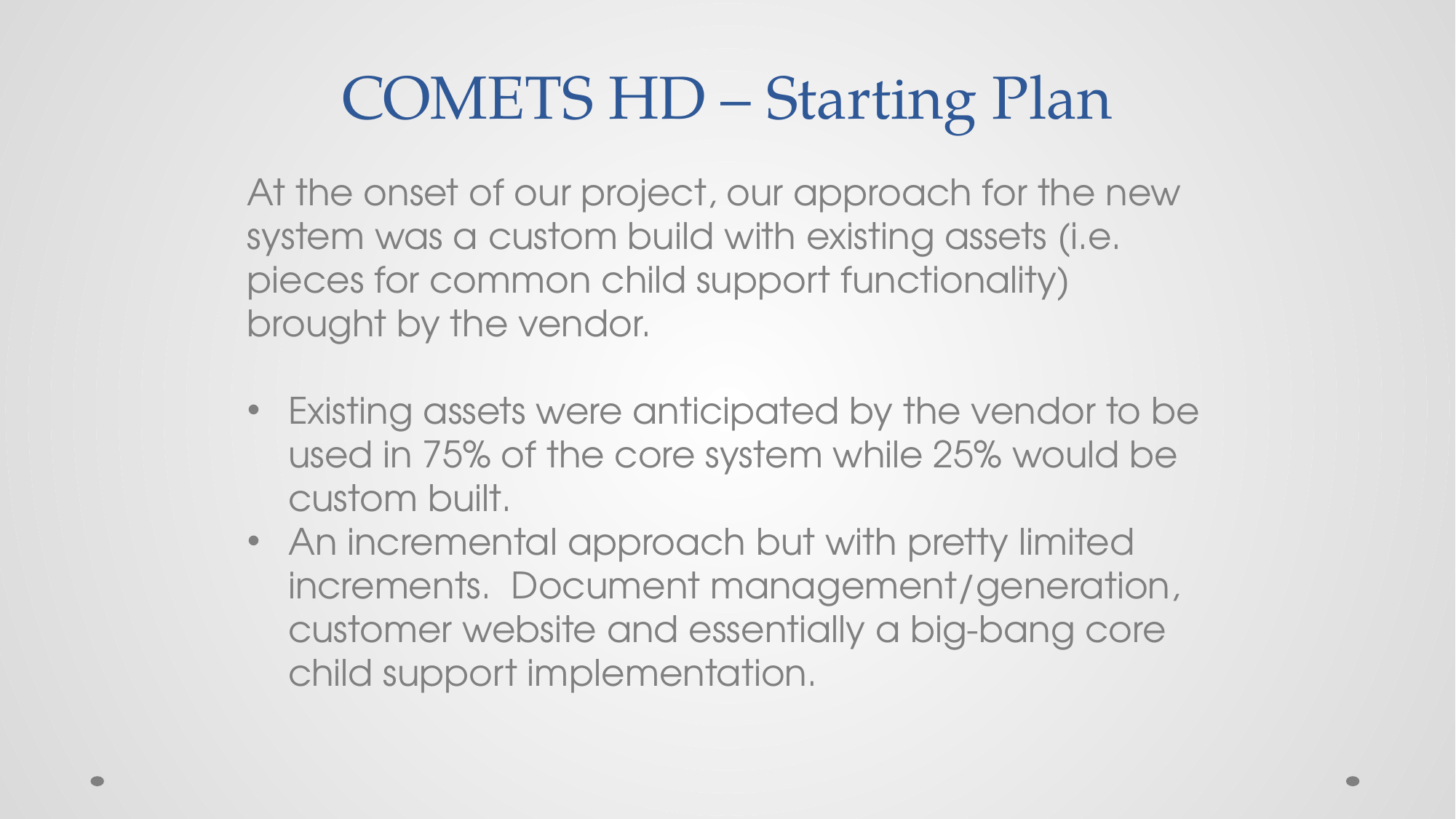

# COMETS HD – Starting Plan
At the onset of our project, our approach for the new system was a custom build with existing assets (i.e. pieces for common child support functionality) brought by the vendor.

Existing assets were anticipated by the vendor to be used in 75% of the core system while 25% would be custom built.
An incremental approach but with pretty limited increments.  Document management/generation, customer website and essentially a big-bang core child support implementation.